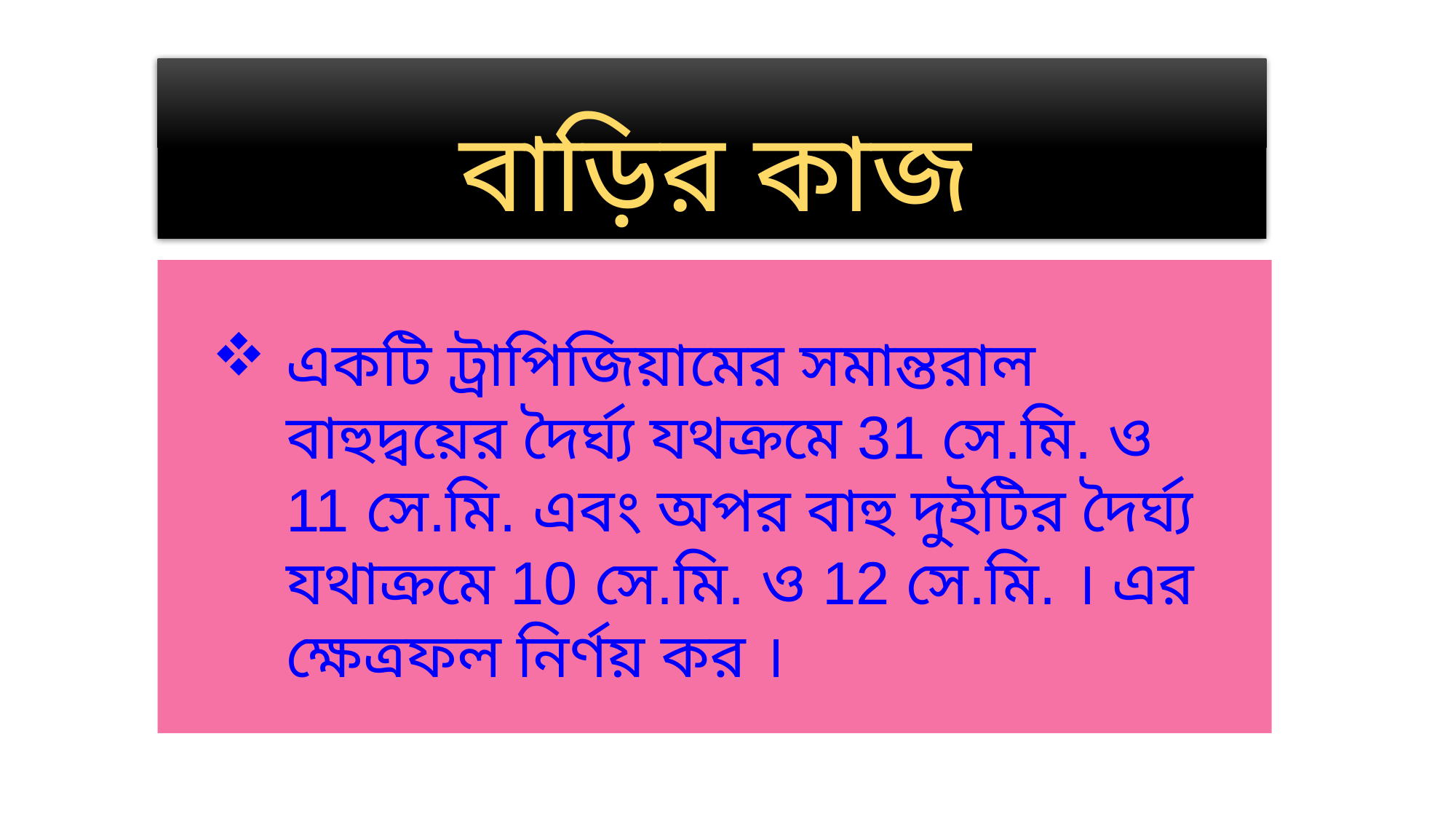

বাড়ির কাজ
একটি ট্রাপিজিয়ামের সমান্তরাল বাহুদ্বয়ের দৈর্ঘ্য যথক্রমে 31 সে.মি. ও 11 সে.মি. এবং অপর বাহু দুইটির দৈর্ঘ্য যথাক্রমে 10 সে.মি. ও 12 সে.মি. । এর ক্ষেত্রফল নির্ণয় কর ।